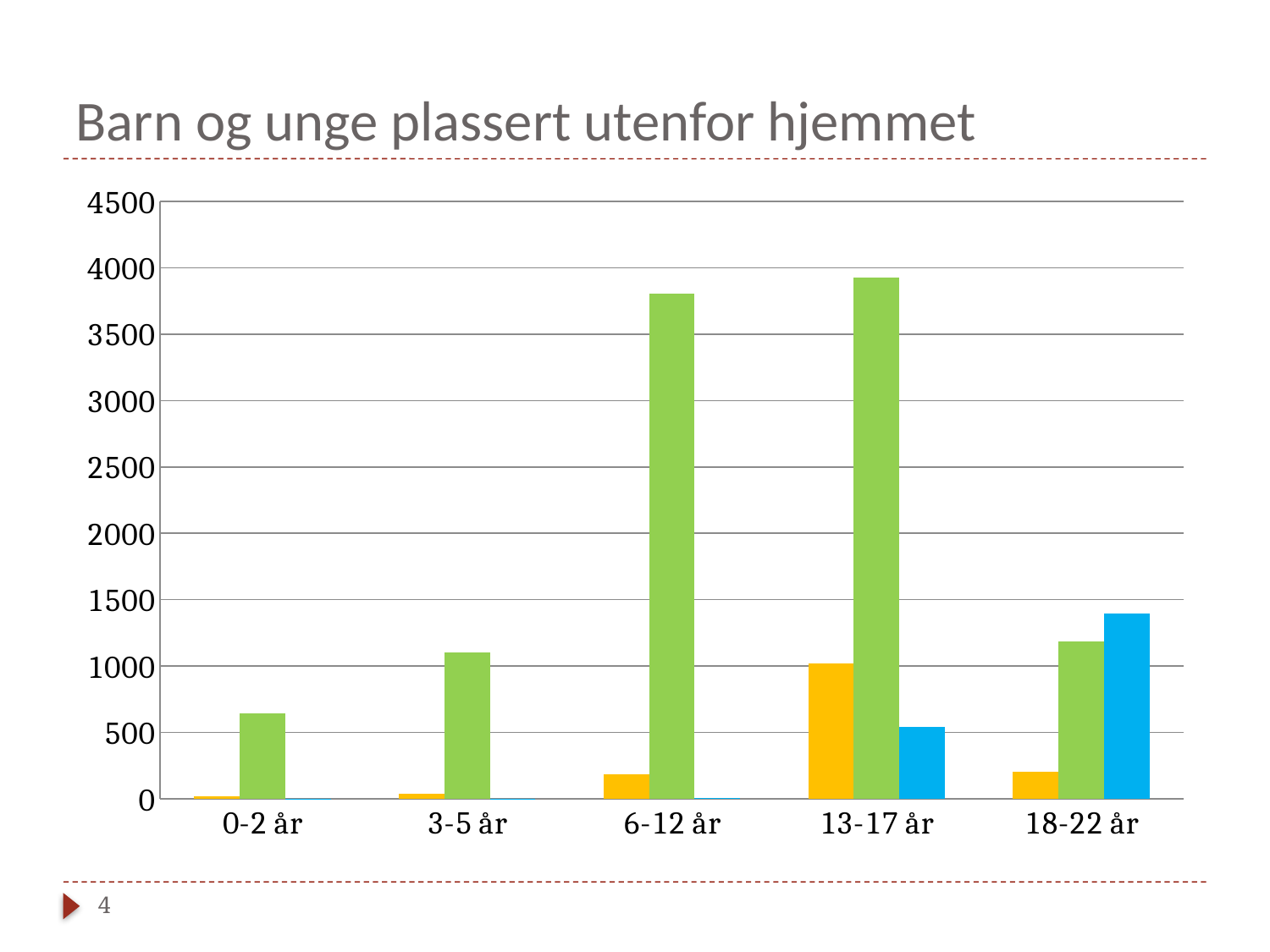

# Barn og unge plassert utenfor hjemmet

### Chart

| Category | Barneverninstitusjon | Fosterhjem | Bolig med oppfølging (inkl. bofellesskap) |
|---|---|---|---|
| 0-2 år | 19.0 | 646.0 | 1.0 |
| 3-5 år | 36.0 | 1099.0 | 2.0 |
| 6-12 år | 184.0 | 3807.0 | 4.0 |
| 13-17 år | 1020.0 | 3924.0 | 542.0 |
| 18-22 år | 206.0 | 1184.0 | 1397.0 |
4